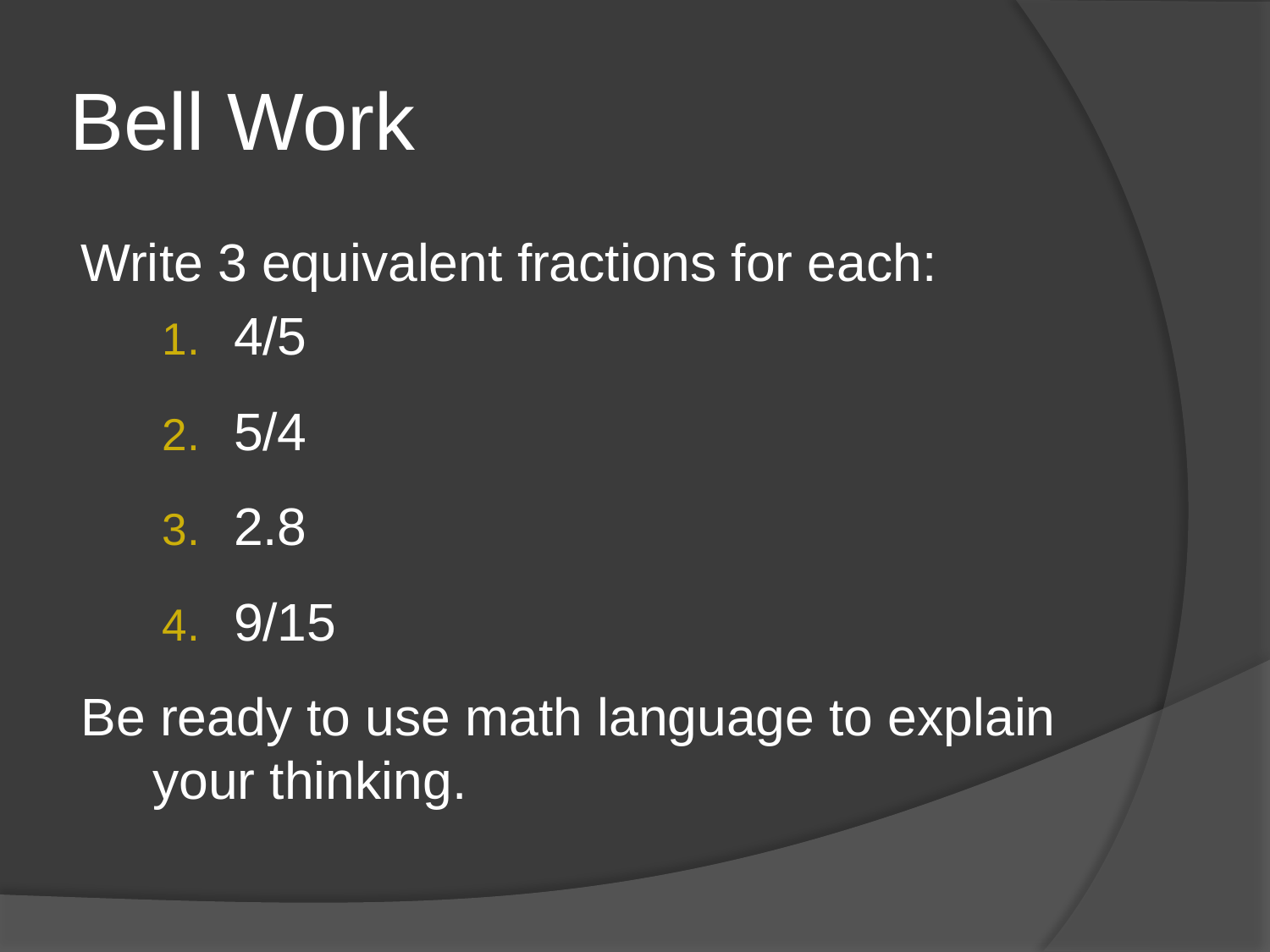

# Bell Work
Write 3 equivalent fractions for each:
4/5
5/4
2.8
9/15
Be ready to use math language to explain your thinking.